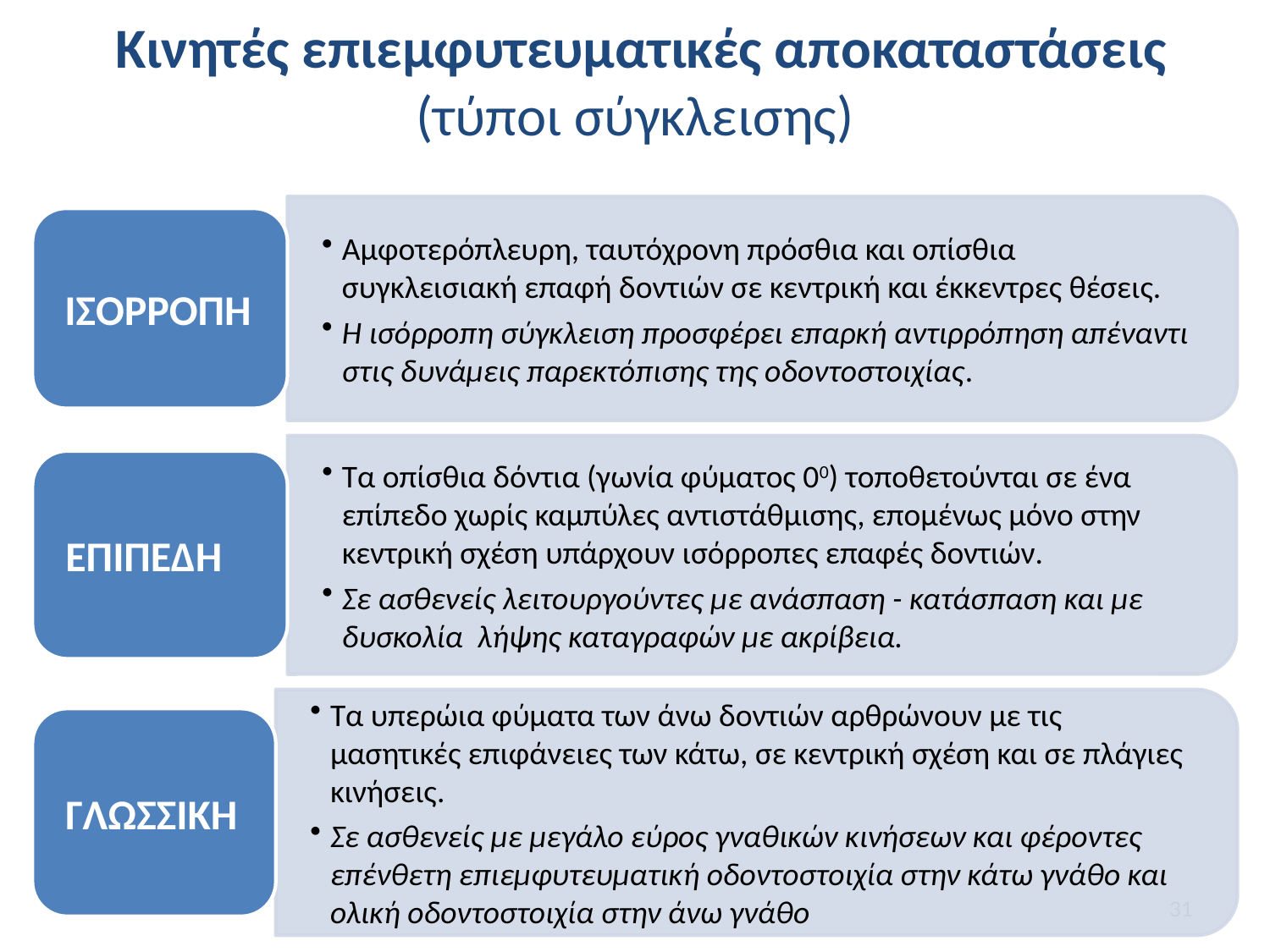

Κινητές επιεμφυτευματικές αποκαταστάσεις
(τύποι σύγκλεισης)
#
Αμφοτερόπλευρη, ταυτόχρονη πρόσθια και οπίσθια συγκλεισιακή επαφή δοντιών σε κεντρική και έκκεντρες θέσεις.
Η ισόρροπη σύγκλειση προσφέρει επαρκή αντιρρόπηση απέναντι στις δυνάμεις παρεκτόπισης της οδοντοστοιχίας.
ΙΣΟΡΡΟΠΗ
Τα οπίσθια δόντια (γωνία φύματος 00) τοποθετούνται σε ένα επίπεδο χωρίς καμπύλες αντιστάθμισης, επομένως μόνο στην κεντρική σχέση υπάρχουν ισόρροπες επαφές δοντιών.
Σε ασθενείς λειτουργούντες με ανάσπαση - κατάσπαση και με δυσκολία  λήψης καταγραφών με ακρίβεια.
ΕΠΙΠΕΔΗ
Τα υπερώια φύματα των άνω δοντιών αρθρώνουν με τις μασητικές επιφάνειες των κάτω, σε κεντρική σχέση και σε πλάγιες κινήσεις.
Σε ασθενείς με μεγάλο εύρος γναθικών κινήσεων και φέροντες επένθετη επιεμφυτευματική οδοντοστοιχία στην κάτω γνάθο και ολική οδοντοστοιχία στην άνω γνάθο
ΓΛΩΣΣΙΚΗ
31